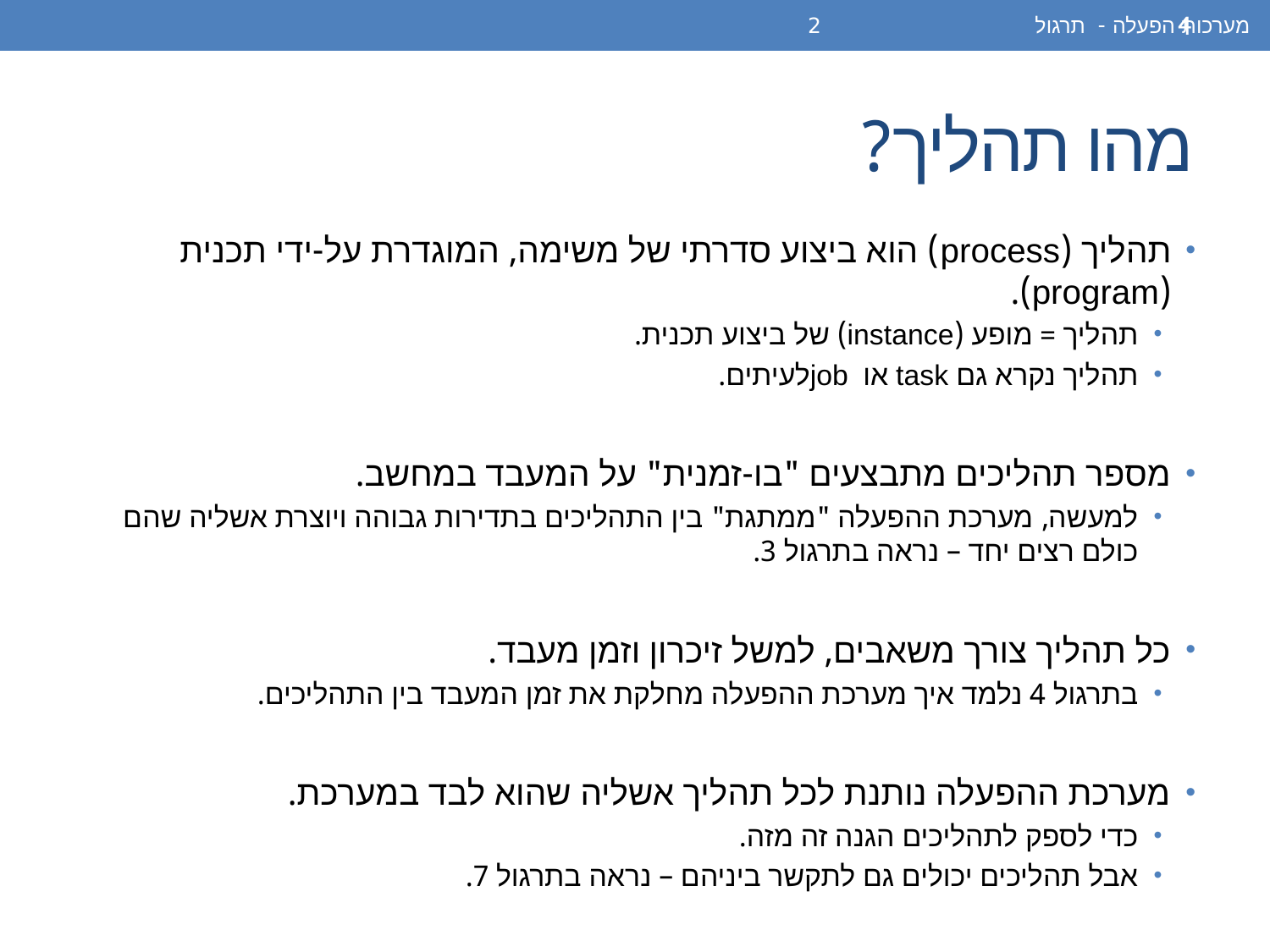

מערכות הפעלה - תרגול 2
4
# מהו תהליך?
תהליך (process) הוא ביצוע סדרתי של משימה, המוגדרת על-ידי תכנית (program).
תהליך = מופע (instance) של ביצוע תכנית.
תהליך נקרא גם task או  jobלעיתים.

מספר תהליכים מתבצעים "בו-זמנית" על המעבד במחשב.
למעשה, מערכת ההפעלה "ממתגת" בין התהליכים בתדירות גבוהה ויוצרת אשליה שהם כולם רצים יחד – נראה בתרגול 3.

כל תהליך צורך משאבים, למשל זיכרון וזמן מעבד.
בתרגול 4 נלמד איך מערכת ההפעלה מחלקת את זמן המעבד בין התהליכים.

מערכת ההפעלה נותנת לכל תהליך אשליה שהוא לבד במערכת.
כדי לספק לתהליכים הגנה זה מזה.
אבל תהליכים יכולים גם לתקשר ביניהם – נראה בתרגול 7.